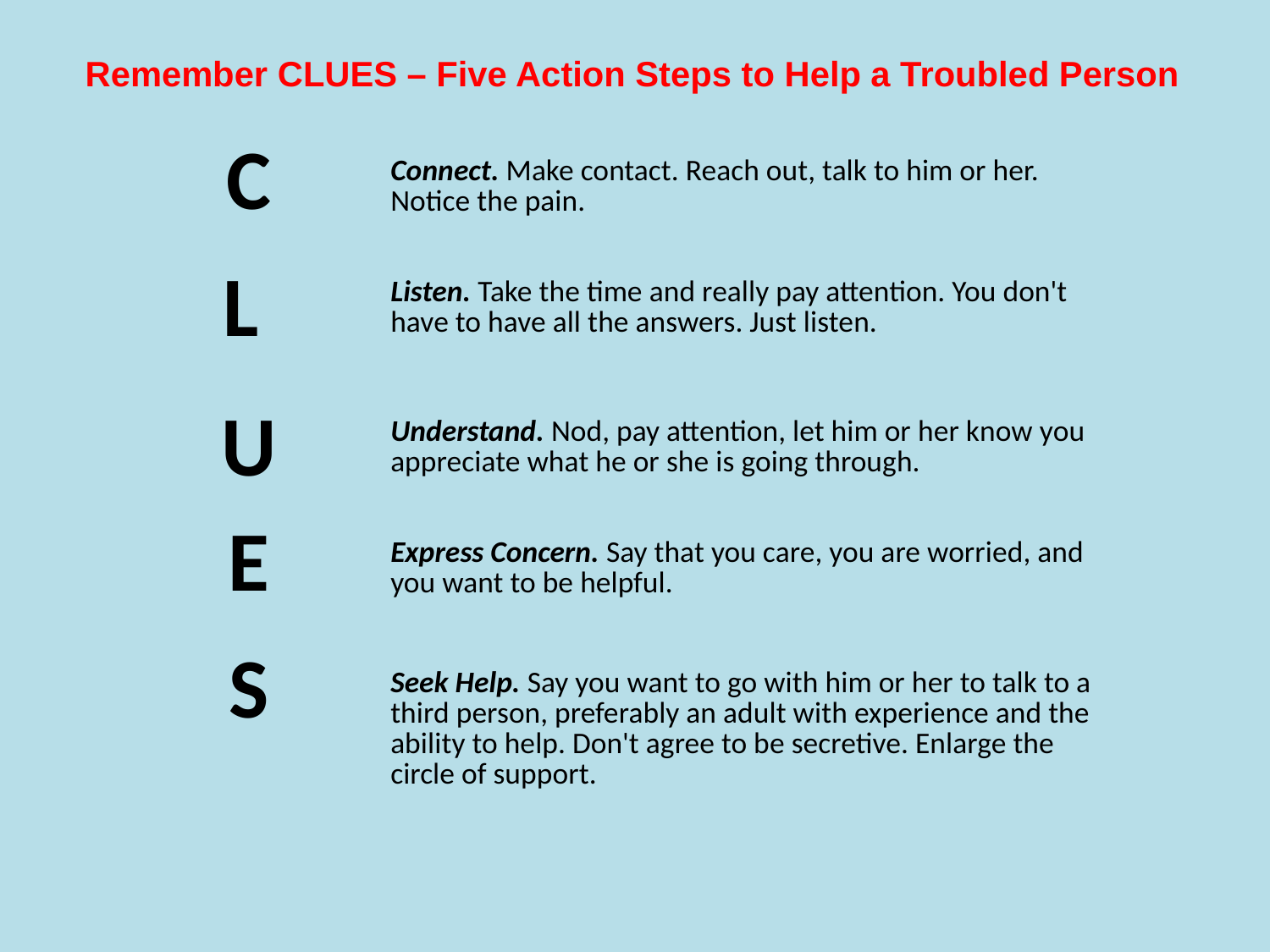

Remember CLUES – Five Action Steps to Help a Troubled Person
| C | Connect. Make contact. Reach out, talk to him or her. Notice the pain. |
| --- | --- |
| L | Listen. Take the time and really pay attention. You don't have to have all the answers. Just listen. |
| U | Understand. Nod, pay attention, let him or her know you appreciate what he or she is going through. |
| E | Express Concern. Say that you care, you are worried, and you want to be helpful. |
| S | Seek Help. Say you want to go with him or her to talk to a third person, preferably an adult with experience and the ability to help. Don't agree to be secretive. Enlarge the circle of support. |